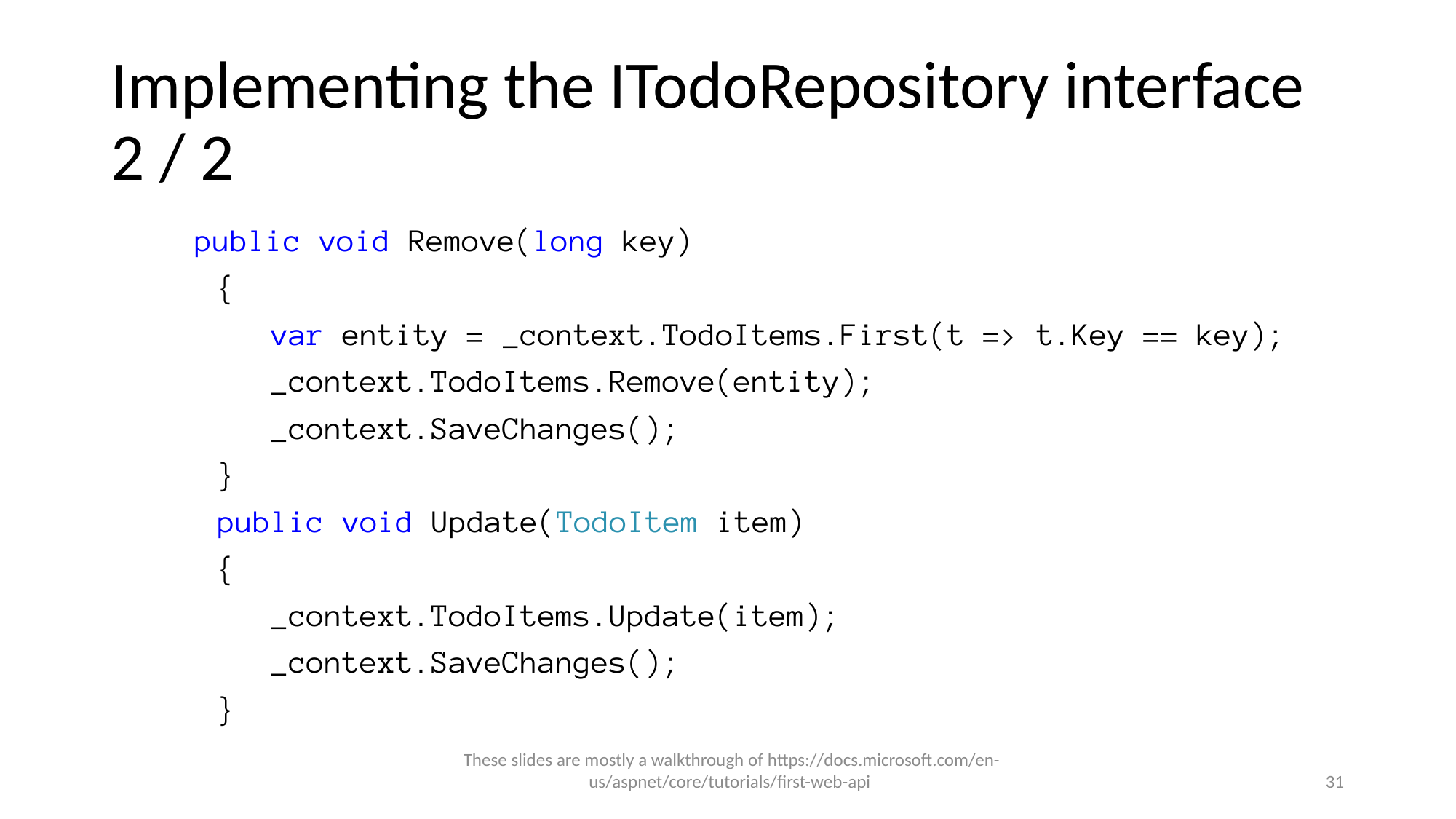

# Implementing the ITodoRepository interface 2 / 2
	public void Remove(long key)
      {
         var entity = _context.TodoItems.First(t => t.Key == key);
         _context.TodoItems.Remove(entity);
         _context.SaveChanges();
      }
      public void Update(TodoItem item)
      {
         _context.TodoItems.Update(item);
         _context.SaveChanges();
      }
These slides are mostly a walkthrough of https://docs.microsoft.com/en-us/aspnet/core/tutorials/first-web-api

31